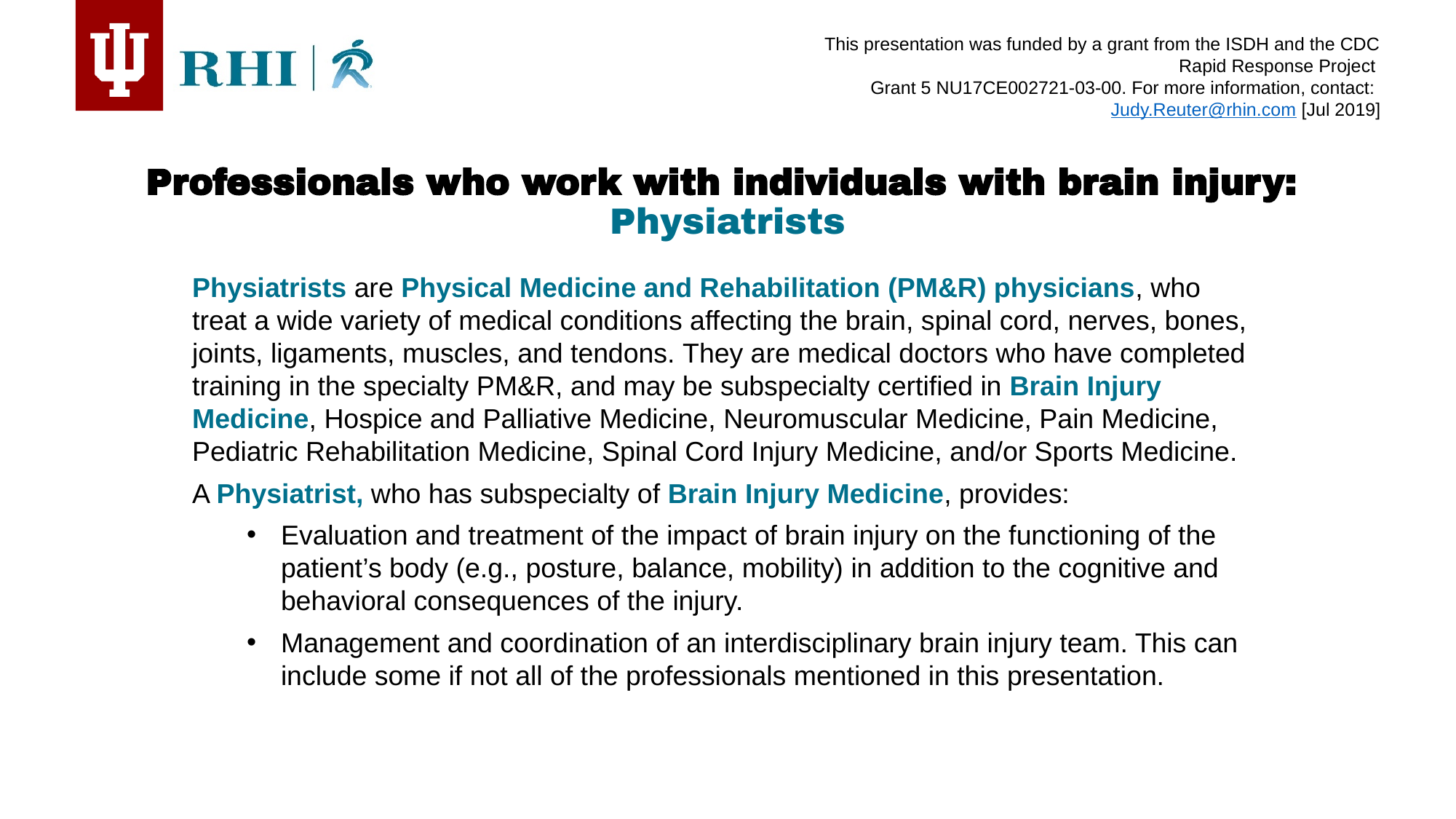

Professionals who work with individuals with brain injury:
Physiatrists
Physiatrists are Physical Medicine and Rehabilitation (PM&R) physicians, who treat a wide variety of medical conditions affecting the brain, spinal cord, nerves, bones, joints, ligaments, muscles, and tendons. They are medical doctors who have completed training in the specialty PM&R, and may be subspecialty certified in Brain Injury Medicine, Hospice and Palliative Medicine, Neuromuscular Medicine, Pain Medicine, Pediatric Rehabilitation Medicine, Spinal Cord Injury Medicine, and/or Sports Medicine.
A Physiatrist, who has subspecialty of Brain Injury Medicine, provides:
Evaluation and treatment of the impact of brain injury on the functioning of the patient’s body (e.g., posture, balance, mobility) in addition to the cognitive and behavioral consequences of the injury.
Management and coordination of an interdisciplinary brain injury team. This can include some if not all of the professionals mentioned in this presentation.